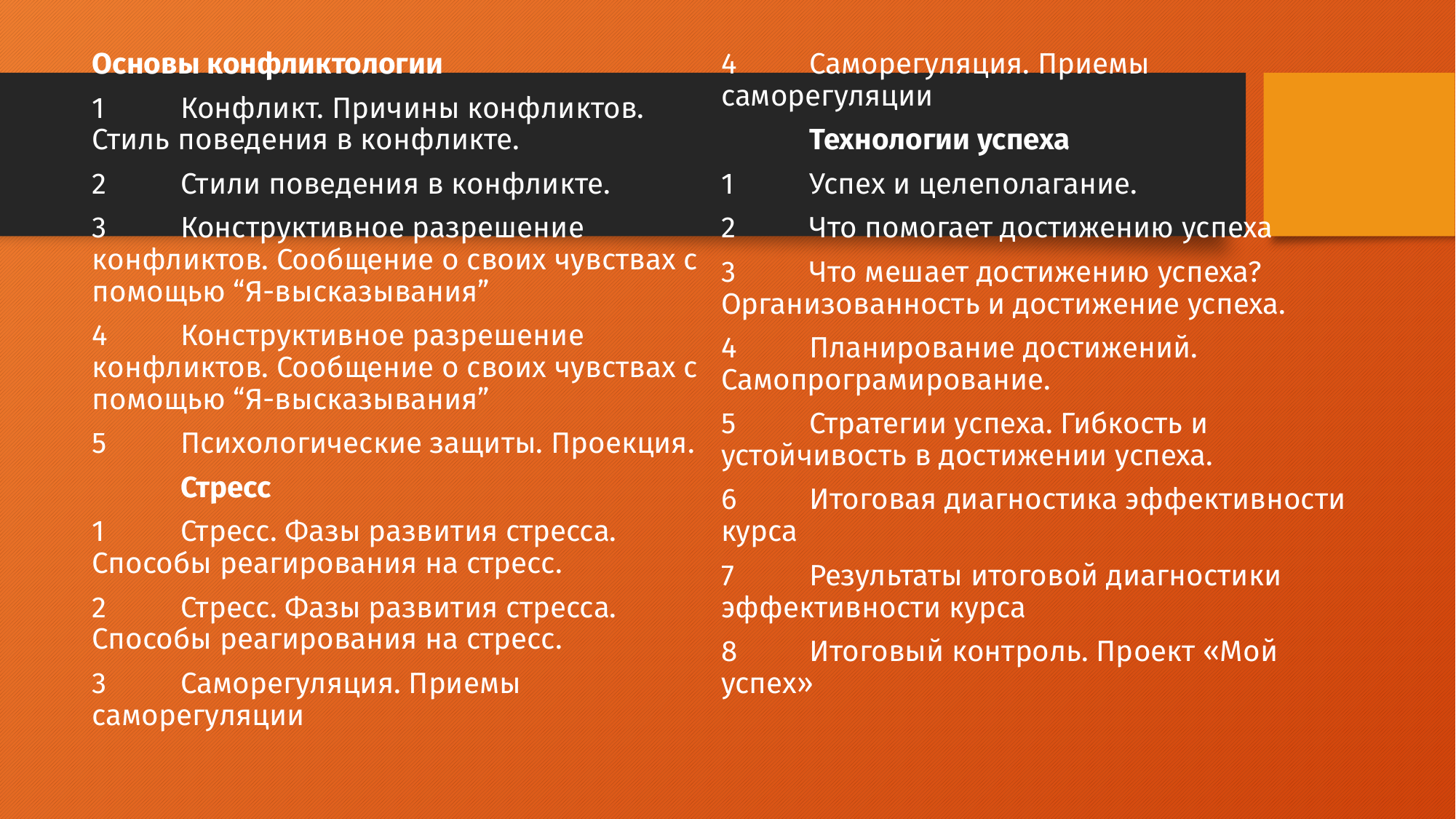

Основы конфликтологии
1	Конфликт. Причины конфликтов. Стиль поведения в конфликте.
2	Стили поведения в конфликте.
3	Конструктивное разрешение конфликтов. Сообщение о своих чувствах с помощью “Я-высказывания”
4	Конструктивное разрешение конфликтов. Сообщение о своих чувствах с помощью “Я-высказывания”
5	Психологические защиты. Проекция.
 	Стресс
1	Стресс. Фазы развития стресса. Способы реагирования на стресс.
2	Стресс. Фазы развития стресса. Способы реагирования на стресс.
3	Саморегуляция. Приемы саморегуляции
4	Саморегуляция. Приемы саморегуляции
 	Технологии успеха
1	Успех и целеполагание.
2	Что помогает достижению успеха
3	Что мешает достижению успеха? Организованность и достижение успеха.
4	Планирование достижений. Самопрограмирование.
5	Стратегии успеха. Гибкость и устойчивость в достижении успеха.
6	Итоговая диагностика эффективности курса
7	Результаты итоговой диагностики эффективности курса
8	Итоговый контроль. Проект «Мой успех»